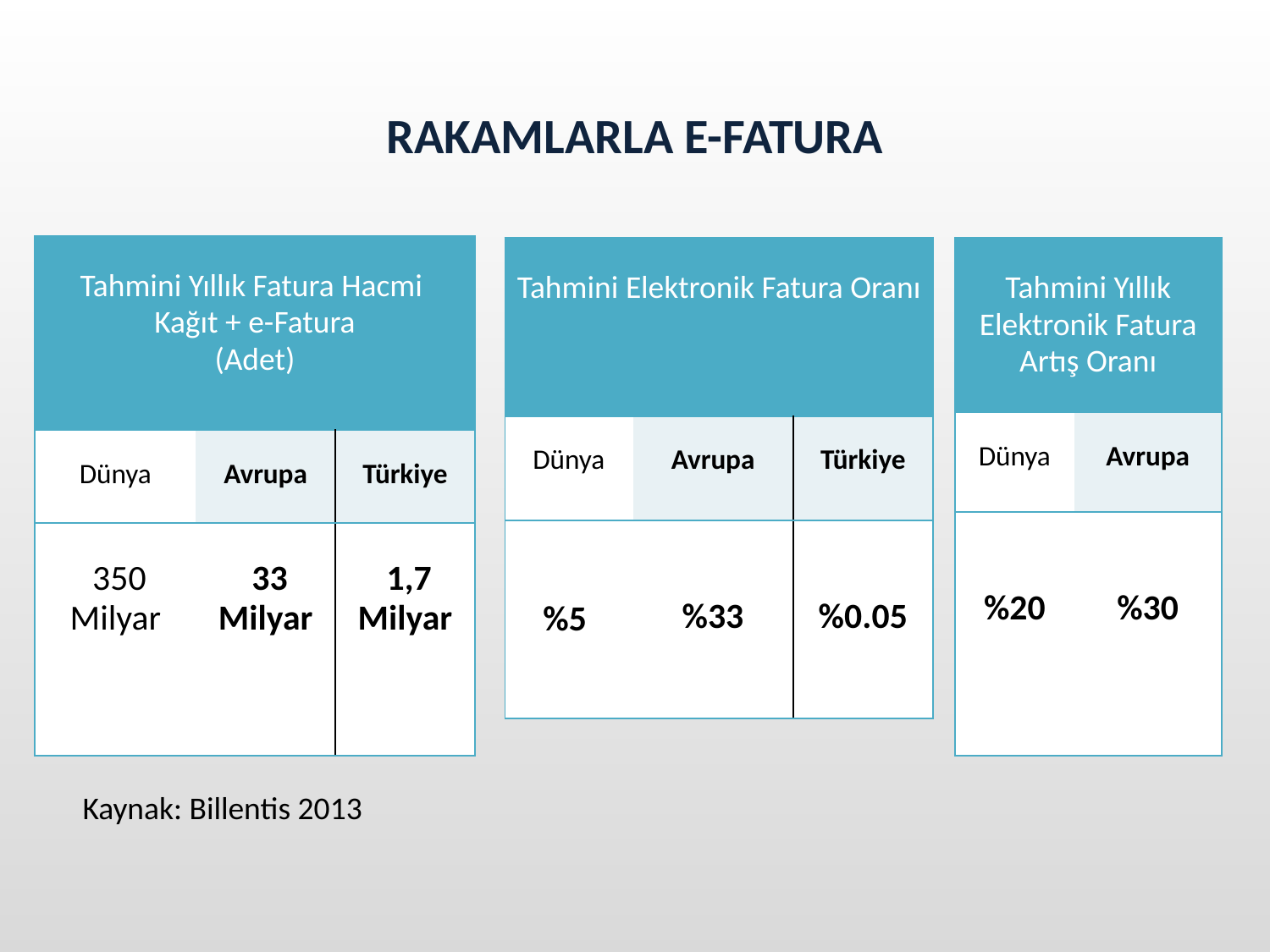

RAKAMLARLA E-FATURA
| Tahmini Yıllık Fatura Hacmi Kağıt + e-Fatura (Adet) |  |  |
| --- | --- | --- |
| Dünya | Avrupa | Türkiye |
| 350 Milyar | 33 Milyar | 1,7 Milyar |
| Tahmini Elektronik Fatura Oranı |  |  |
| --- | --- | --- |
| Dünya | Avrupa | Türkiye |
| %5 | %33 | %0.05 |
| Tahmini Yıllık Elektronik Fatura Artış Oranı |  |
| --- | --- |
| Dünya | Avrupa |
| %20 | %30 |
Kaynak: Billentis 2013